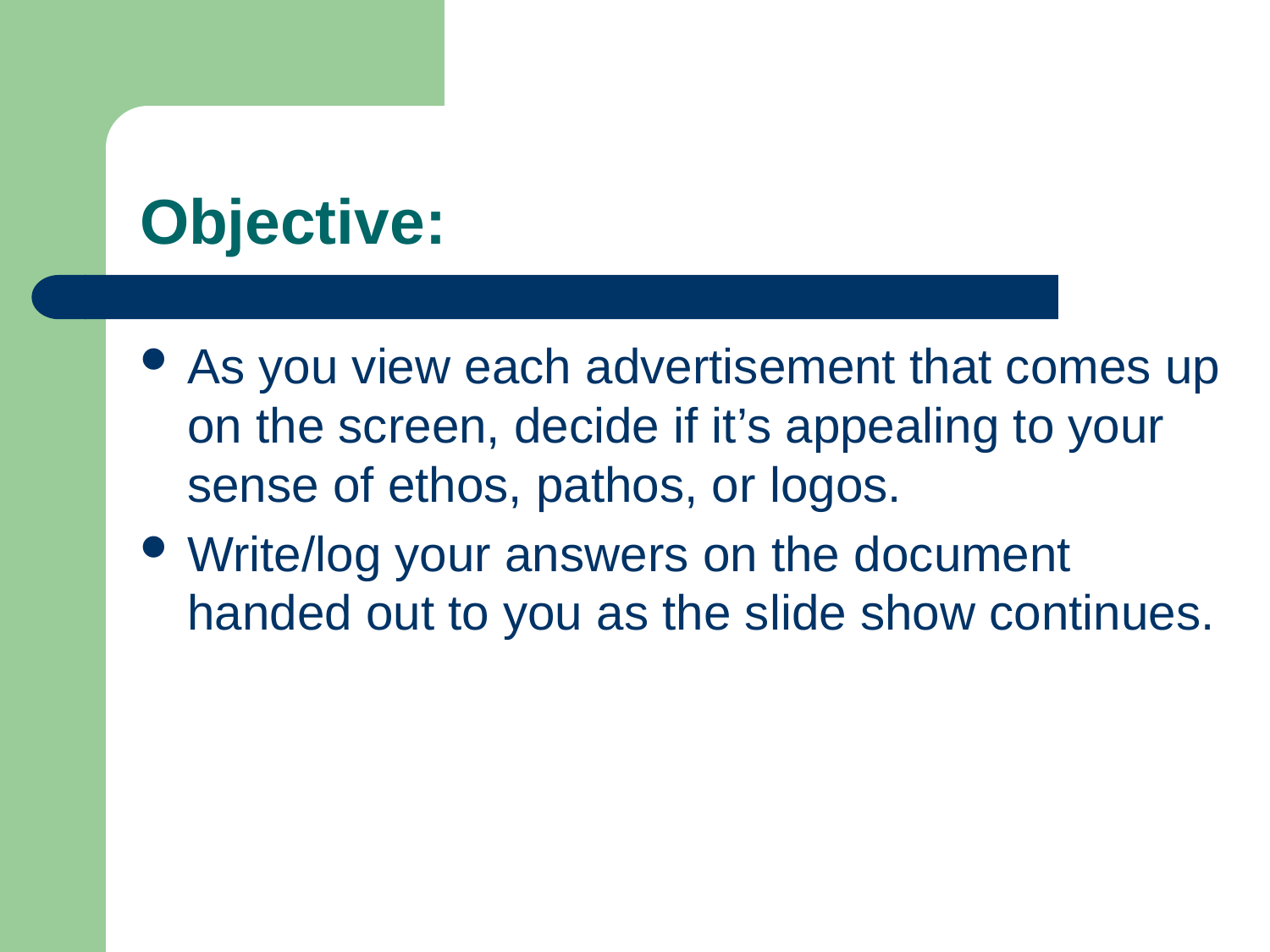

# Objective:
As you view each advertisement that comes up on the screen, decide if it’s appealing to your sense of ethos, pathos, or logos.
Write/log your answers on the document handed out to you as the slide show continues.